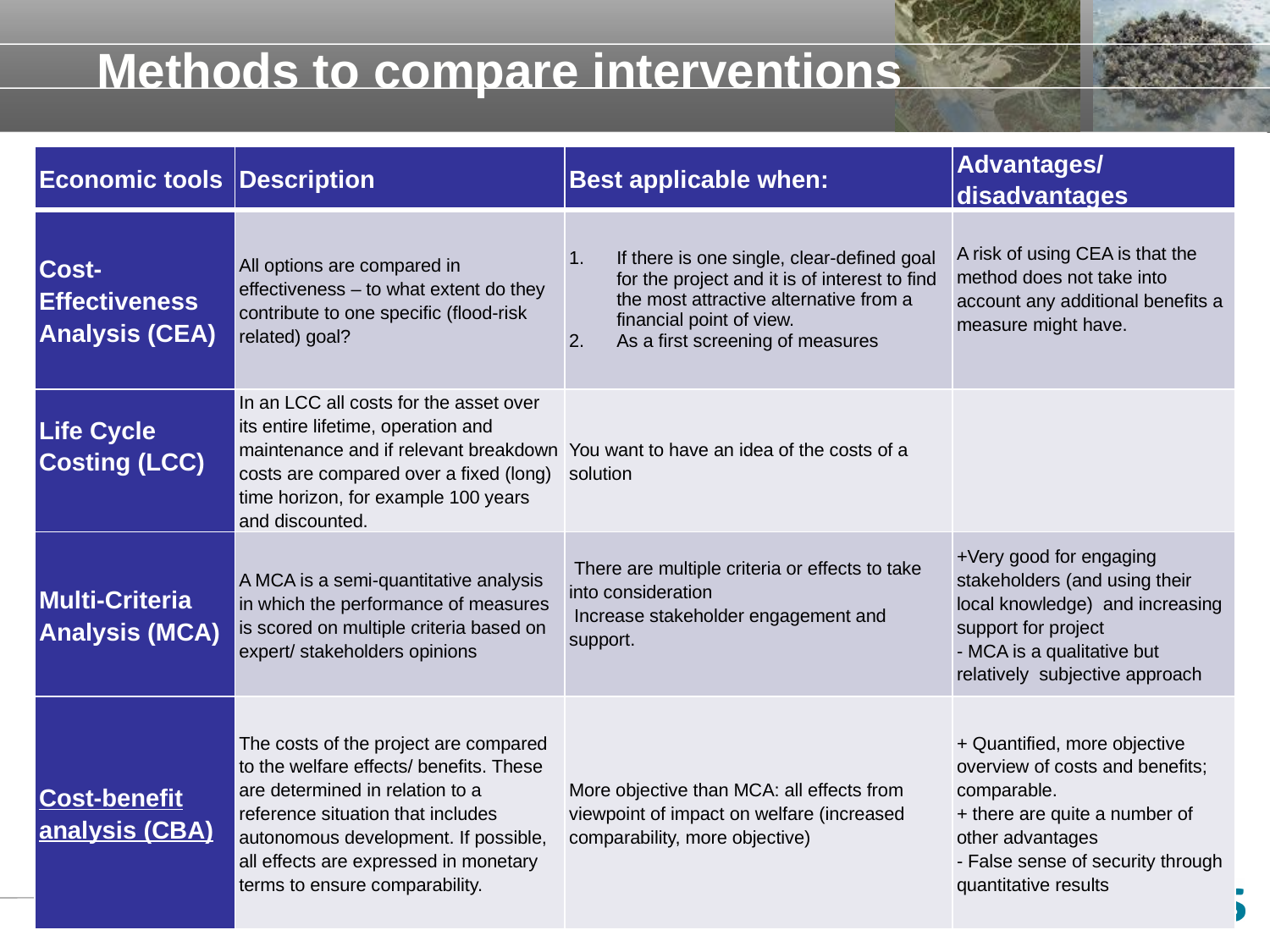

# Methods to compare interventions
| Economic tools | Description | Best applicable when: | Advantages/ disadvantages |
| --- | --- | --- | --- |
| Cost-Effectiveness Analysis (CEA) | All options are compared in effectiveness – to what extent do they contribute to one specific (flood-risk related) goal? | If there is one single, clear-defined goal for the project and it is of interest to find the most attractive alternative from a financial point of view. As a first screening of measures | A risk of using CEA is that the method does not take into account any additional benefits a measure might have. |
| Life Cycle Costing (LCC) | In an LCC all costs for the asset over its entire lifetime, operation and maintenance and if relevant breakdown costs are compared over a fixed (long) time horizon, for example 100 years and discounted. | You want to have an idea of the costs of a solution |  |
| Multi-Criteria Analysis (MCA) | A MCA is a semi-quantitative analysis in which the performance of measures is scored on multiple criteria based on expert/ stakeholders opinions | There are multiple criteria or effects to take into consideration Increase stakeholder engagement and support. | +Very good for engaging stakeholders (and using their local knowledge) and increasing support for project - MCA is a qualitative but relatively subjective approach |
| Cost-benefit analysis (CBA) | The costs of the project are compared to the welfare effects/ benefits. These are determined in relation to a reference situation that includes autonomous development. If possible, all effects are expressed in monetary terms to ensure comparability. | More objective than MCA: all effects from viewpoint of impact on welfare (increased comparability, more objective) | + Quantified, more objective overview of costs and benefits; comparable. + there are quite a number of other advantages - False sense of security through quantitative results |